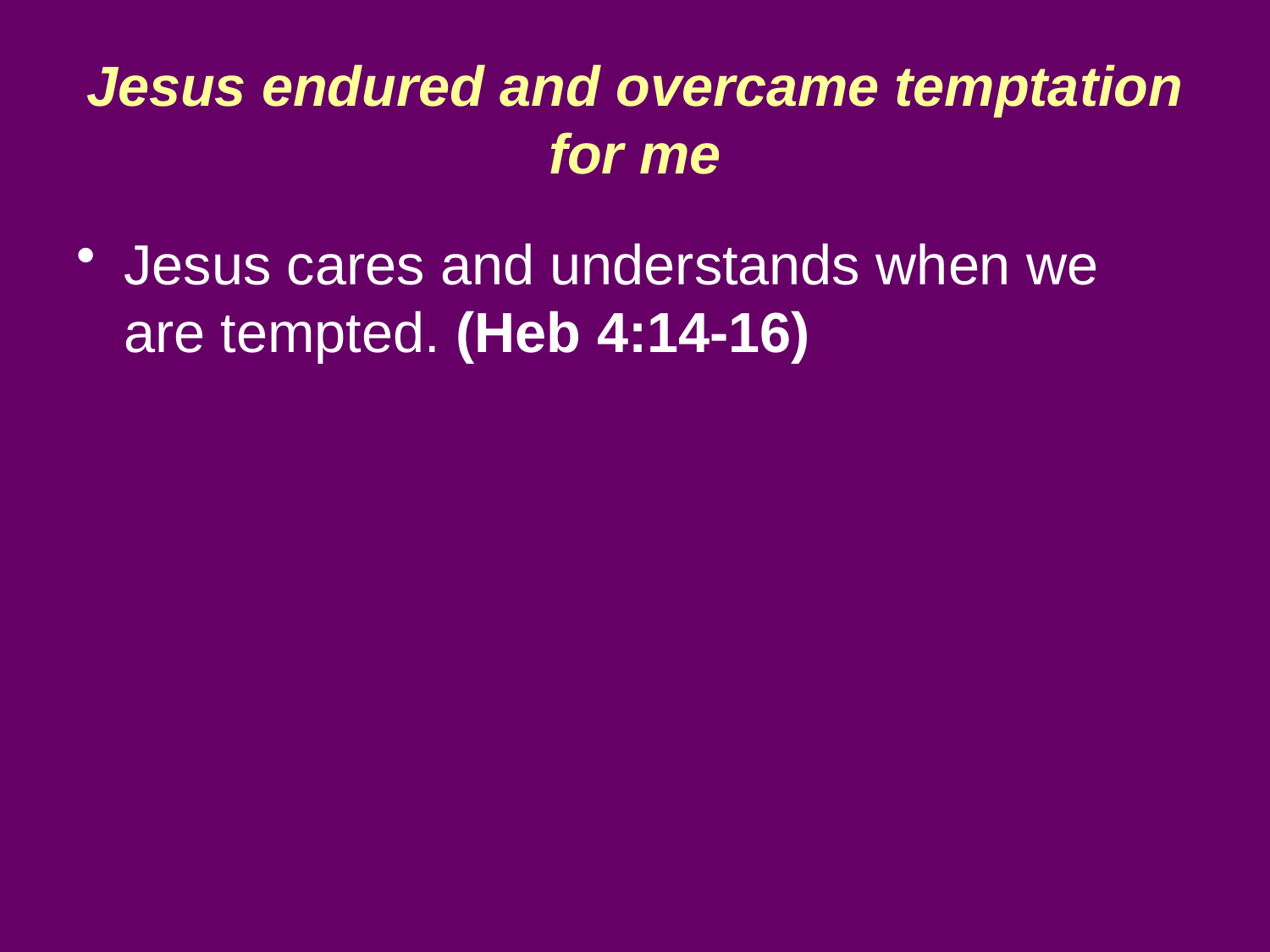

# Jesus endured and overcame temptation for me
Jesus cares and understands when we are tempted. (Heb 4:14-16)